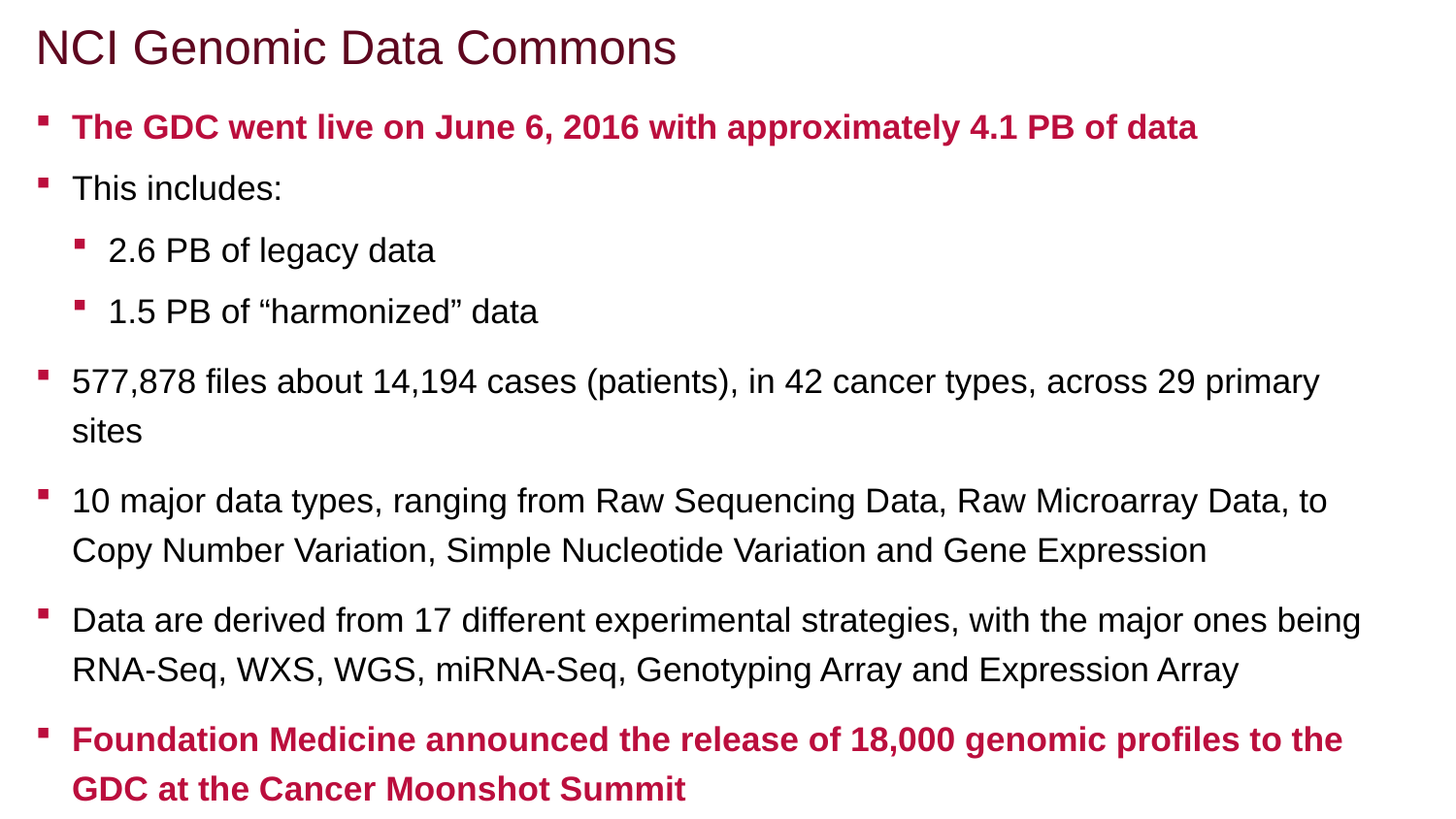

# NCI Genomic Data Commons
The GDC went live on June 6, 2016 with approximately 4.1 PB of data
This includes:
2.6 PB of legacy data
1.5 PB of “harmonized” data
577,878 files about 14,194 cases (patients), in 42 cancer types, across 29 primary sites
10 major data types, ranging from Raw Sequencing Data, Raw Microarray Data, to Copy Number Variation, Simple Nucleotide Variation and Gene Expression
Data are derived from 17 different experimental strategies, with the major ones being RNA-Seq, WXS, WGS, miRNA-Seq, Genotyping Array and Expression Array
Foundation Medicine announced the release of 18,000 genomic profiles to the GDC at the Cancer Moonshot Summit